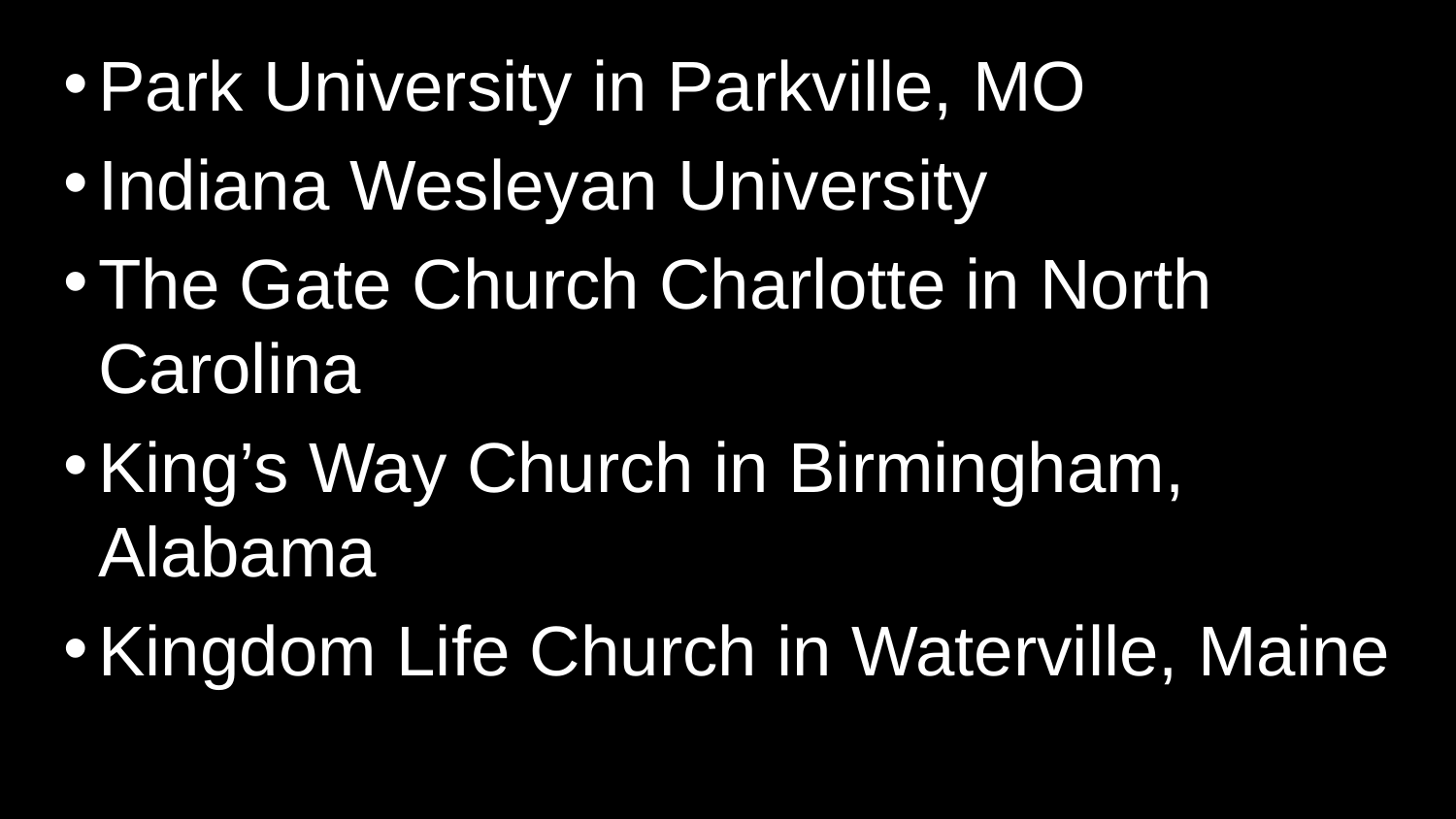

Park University in Parkville, MO
Indiana Wesleyan University
The Gate Church Charlotte in North Carolina
King’s Way Church in Birmingham, Alabama
Kingdom Life Church in Waterville, Maine